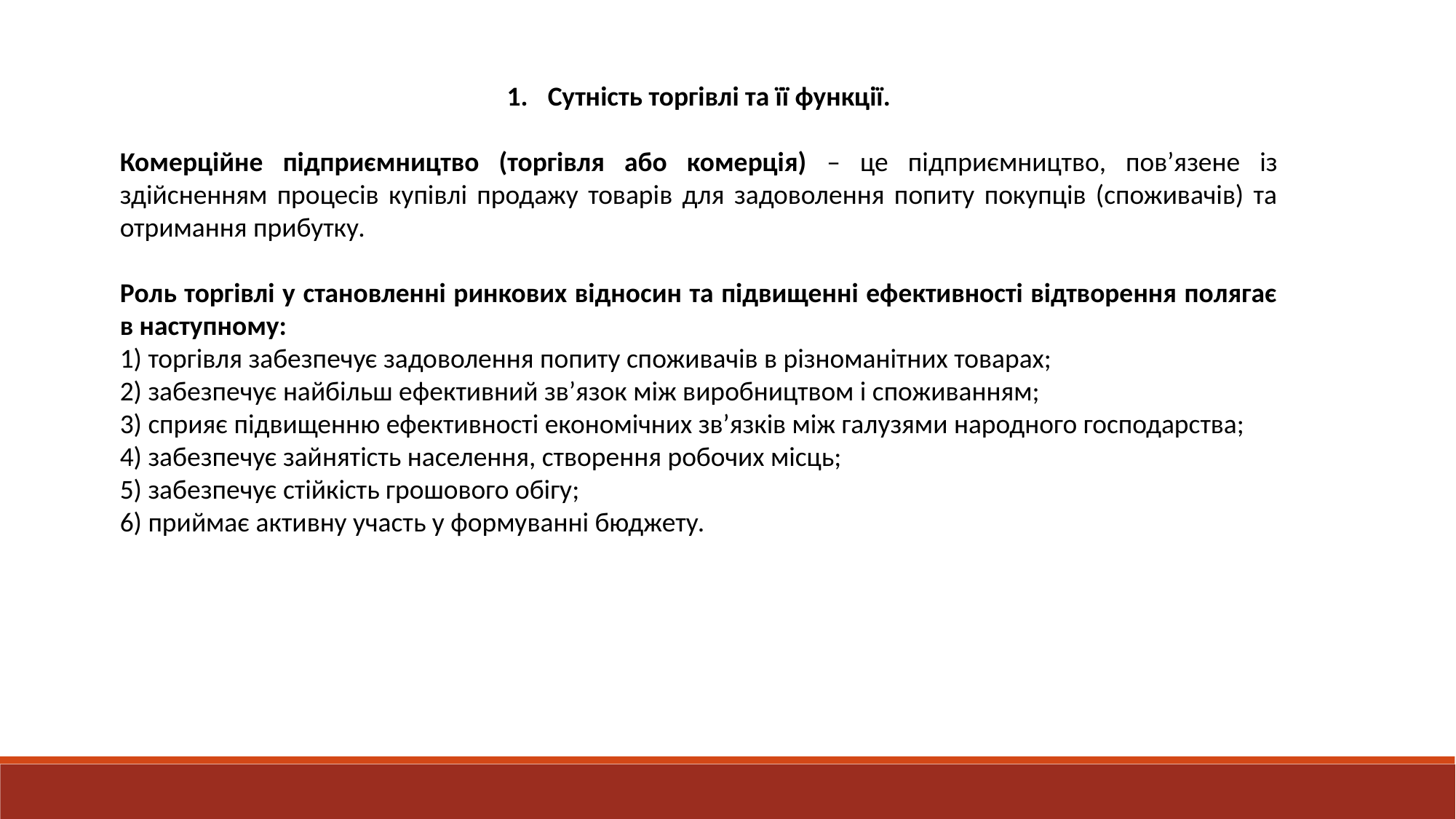

Сутність торгівлі та її функції.

Комерційне підприємництво (торгівля або комерція) – це підприємництво, пов’язене із здійсненням процесів купівлі продажу товарів для задоволення попиту покупців (споживачів) та отримання прибутку.

Роль торгівлі у становленні ринкових відносин та підвищенні ефективності відтворення полягає в наступному:
1) торгівля забезпечує задоволення попиту споживачів в різноманітних товарах;
2) забезпечує найбільш ефективний зв’язок між виробництвом і споживанням;
3) сприяє підвищенню ефективності економічних зв’язків між галузями народного господарства;
4) забезпечує зайнятість населення, створення робочих місць;
5) забезпечує стійкість грошового обігу;
6) приймає активну участь у формуванні бюджету.